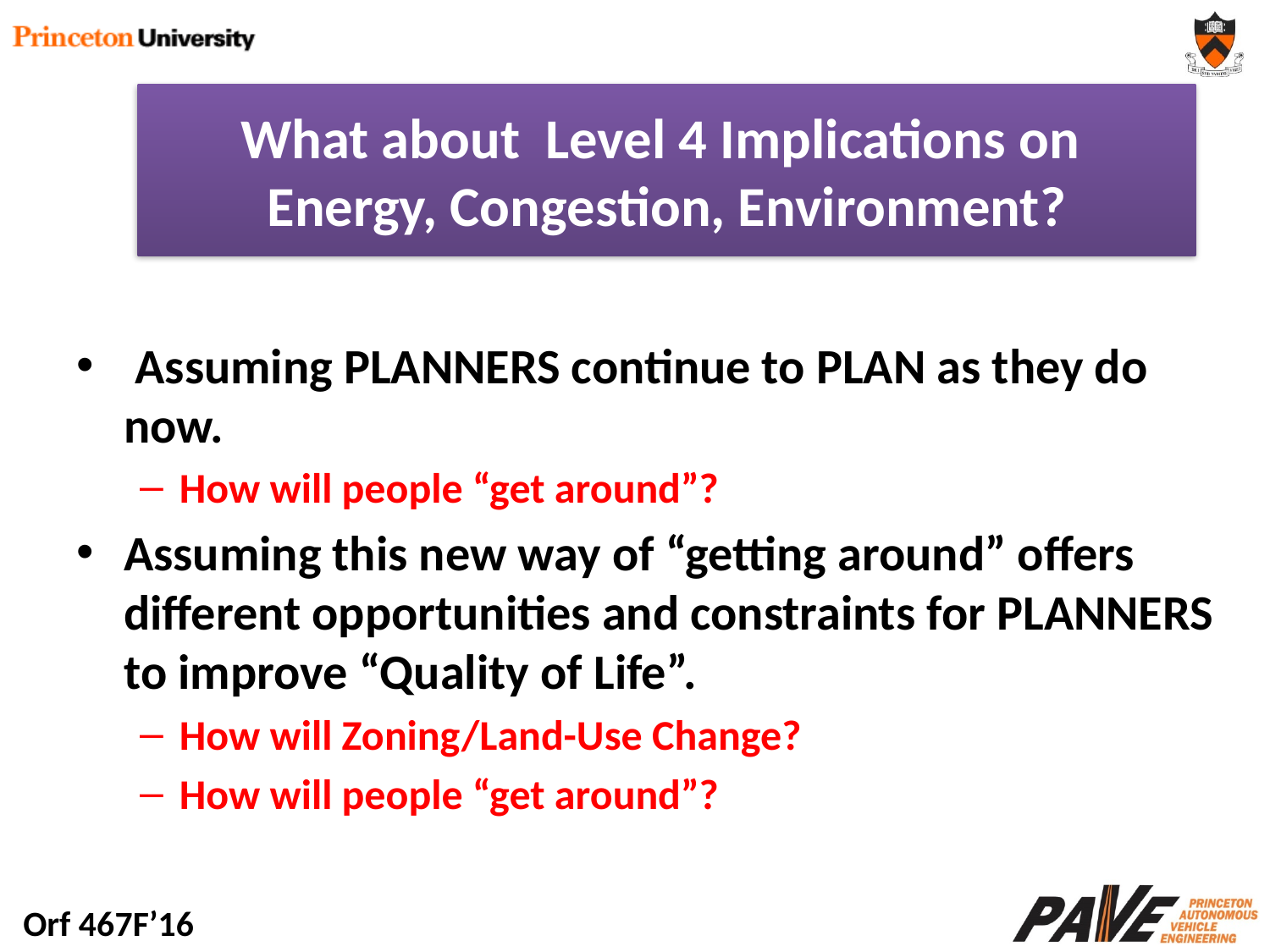

# What about  Level 4 Implications on Energy, Congestion, Environment?
 Assuming PLANNERS continue to PLAN as they do now.
How will people “get around”?
Assuming this new way of “getting around” offers different opportunities and constraints for PLANNERS to improve “Quality of Life”.
How will Zoning/Land-Use Change?
How will people “get around”?